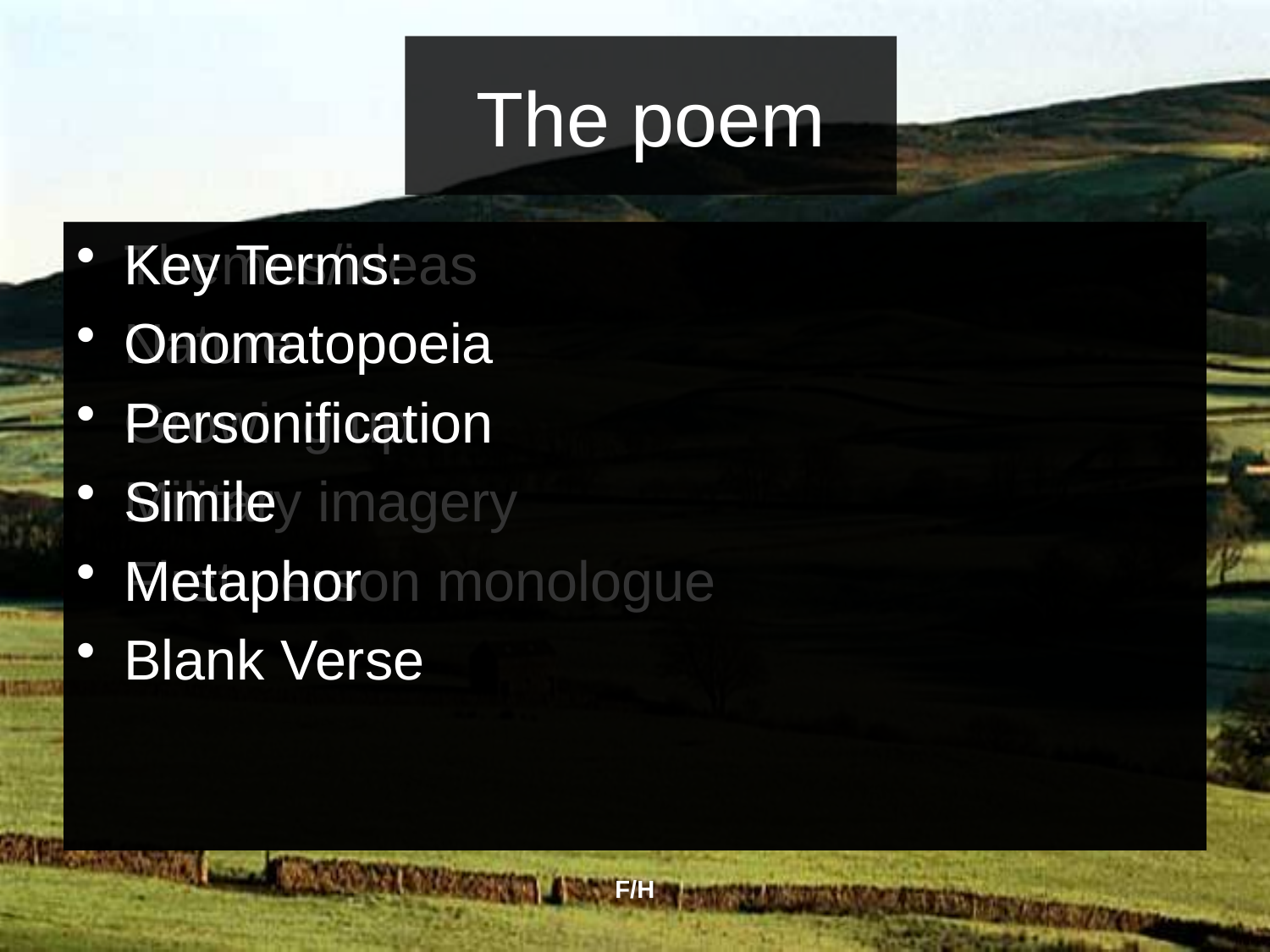

# The poem
Themes/ideas
Nature
Growing up
Military imagery
First person monologue
Key Terms:
Onomatopoeia
Personification
Simile
Metaphor
Blank Verse
F/H